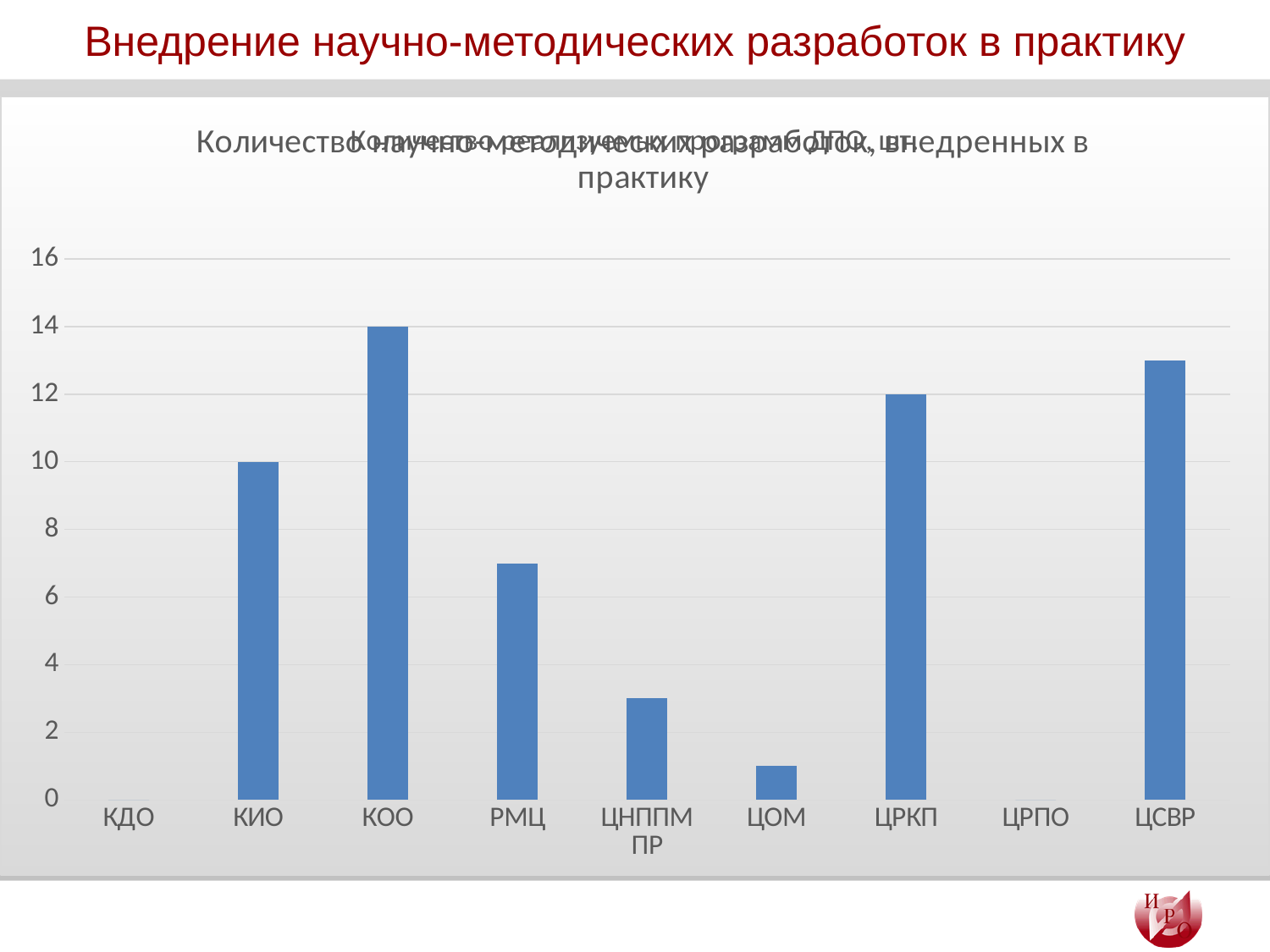

# Внедрение научно-методических разработок в практику

### Chart: Количество реализуемых программ ДПО, шт.

| Category |
|---|

### Chart: Количество научно-методических разработок, внедренных в практику

| Category |  |
|---|---|
| КДО | 0.0 |
| КИО | 10.0 |
| КОО | 14.0 |
| РМЦ | 7.0 |
| ЦНППМ ПР | 3.0 |
| ЦОМ | 1.0 |
| ЦРКП | 12.0 |
| ЦРПО | 0.0 |
| ЦСВР | 13.0 |